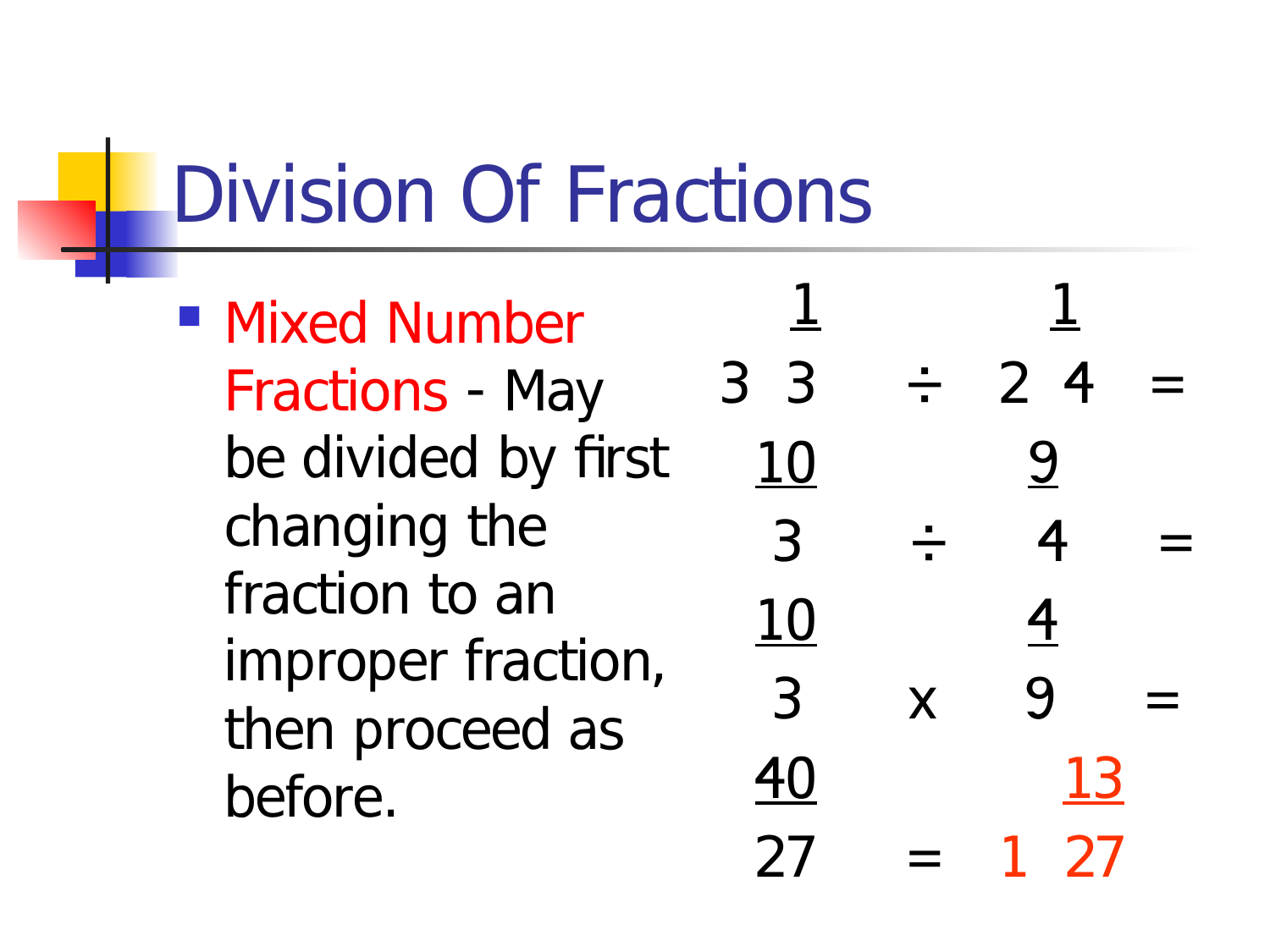

# Division Of Fractions
     1             1
 3  3     ÷   2  4   =
   10            9
    3      ÷     4     =
   10            4
    3      x     9     =
   40              13
   27     =   1  27
Mixed Number Fractions - May be divided by first changing the fraction to an improper fraction, then proceed as before.